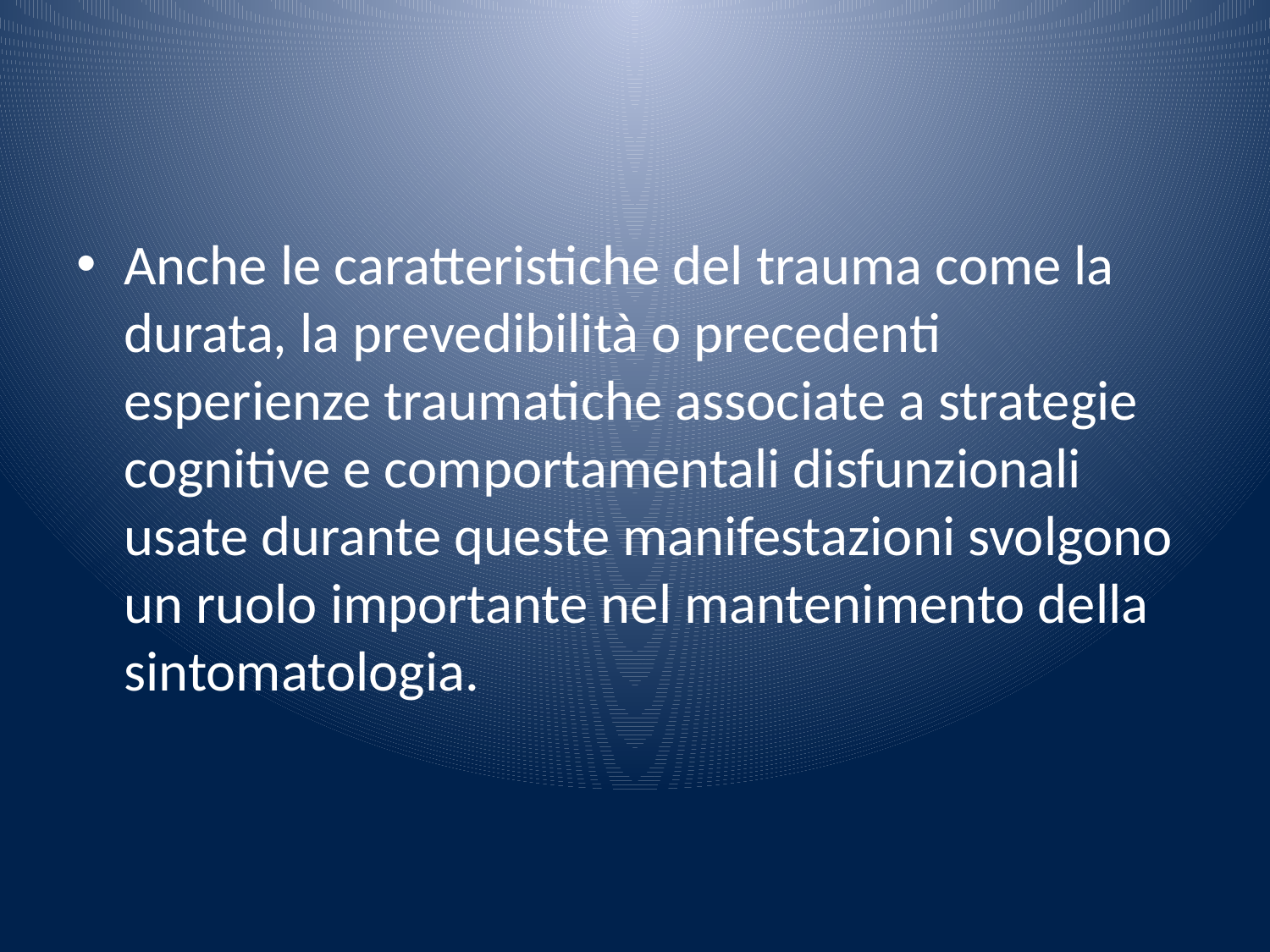

#
Anche le caratteristiche del trauma come la durata, la prevedibilità o precedenti esperienze traumatiche associate a strategie cognitive e comportamentali disfunzionali usate durante queste manifestazioni svolgono un ruolo importante nel mantenimento della sintomatologia.